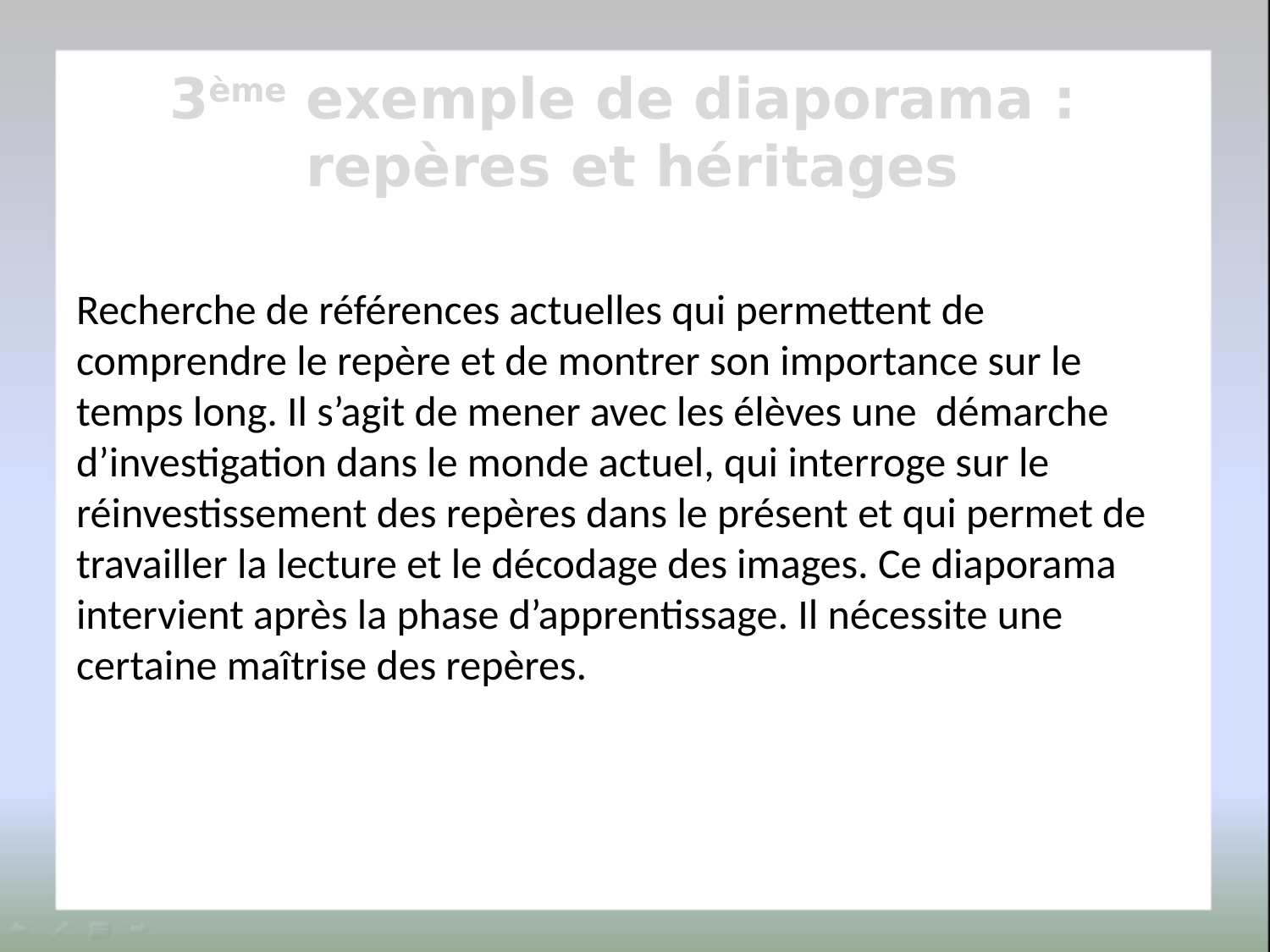

3ème exemple de diaporama :
repères et héritages
Recherche de références actuelles qui permettent de comprendre le repère et de montrer son importance sur le temps long. Il s’agit de mener avec les élèves une  démarche d’investigation dans le monde actuel, qui interroge sur le réinvestissement des repères dans le présent et qui permet de travailler la lecture et le décodage des images. Ce diaporama intervient après la phase d’apprentissage. Il nécessite une certaine maîtrise des repères.